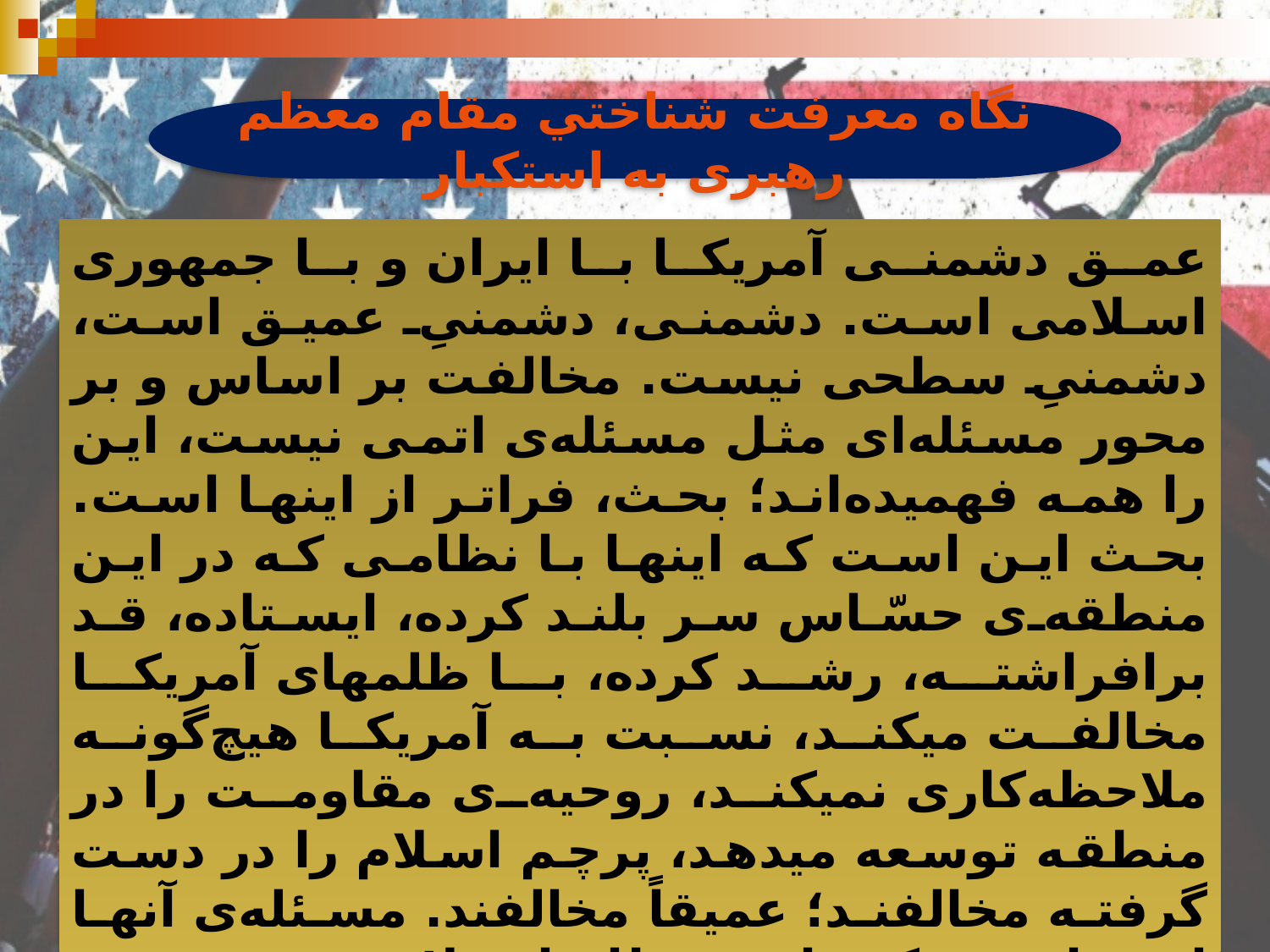

نگاه معرفت شناختي مقام معظم رهبری به استکبار
عمق دشمنی آمریکا با ایران و با جمهوری اسلامی است. دشمنی، دشمنیِ عمیق است، دشمنیِ سطحی نیست. مخالفت بر اساس و بر محور مسئله‌ای مثل مسئله‌ی اتمی نیست، این را همه فهمیده‌اند؛ بحث، فراتر از اینها است. بحث این است که اینها با نظامی که در این منطقه‌ی حسّاس سر بلند کرده، ایستاده، قد برافراشته، رشد کرده، با ظلمهای آمریکا مخالفت میکند، نسبت به آمریکا هیچ‌گونه ملاحظه‌کاری نمیکند، روحیه‌ی مقاومت را در منطقه توسعه میدهد، پرچم اسلام را در دست گرفته مخالفند؛ عمیقاً مخالفند. مسئله‌ی آنها این است که این نظام اسلامی و جمهوری اسلامی نباید باشد؛ نه‌فقط این نظام نباشد، [بلکه] آن مردمی که این نظام را حمایت میکنند یعنی ملّت ایران هم منفور سران حکومتهای آمریکایند."